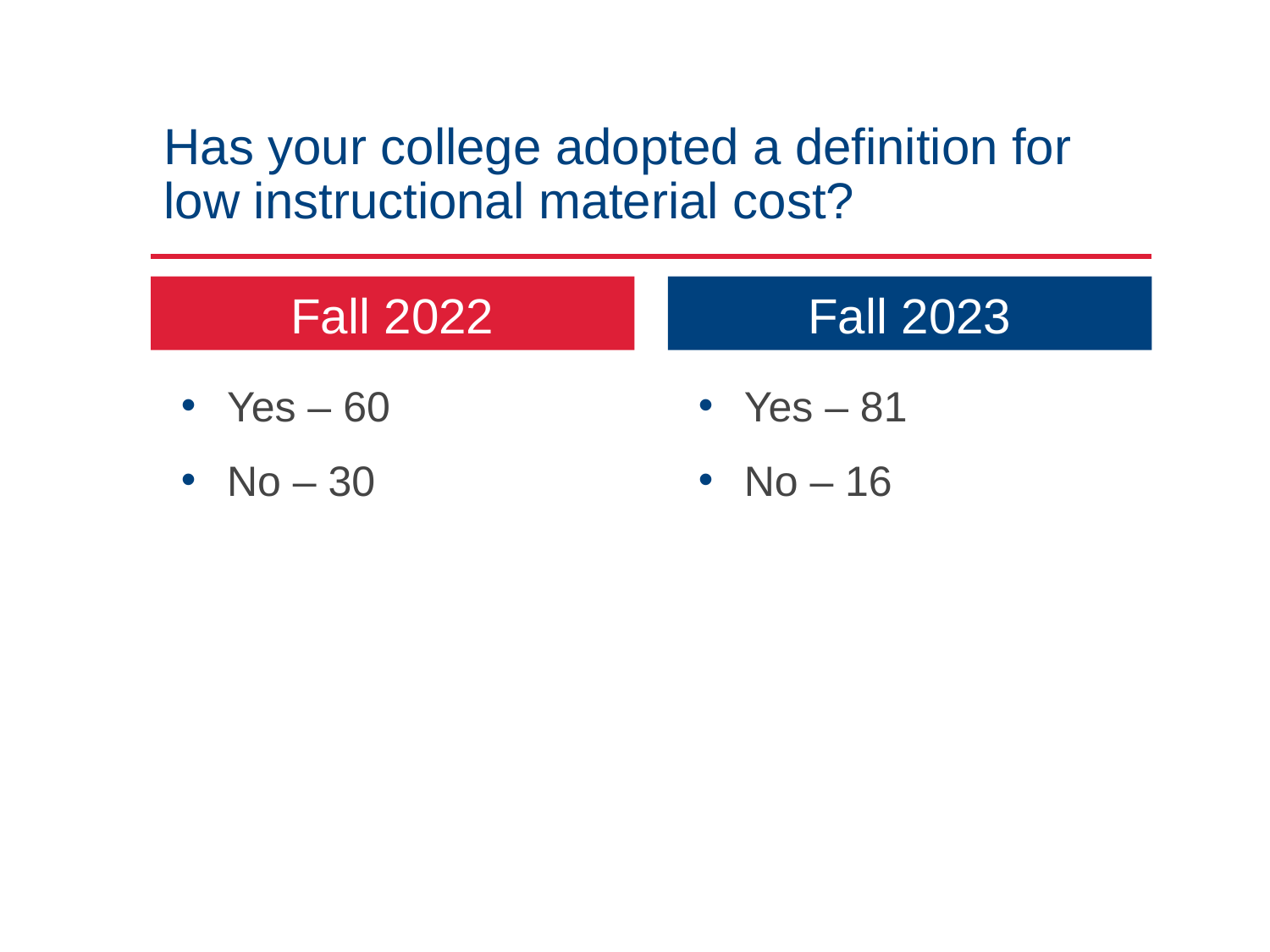

# Has your college adopted a definition for low instructional material cost?
Fall 2023
Fall 2022
Yes – 60
No – 30
Yes – 81
No – 16